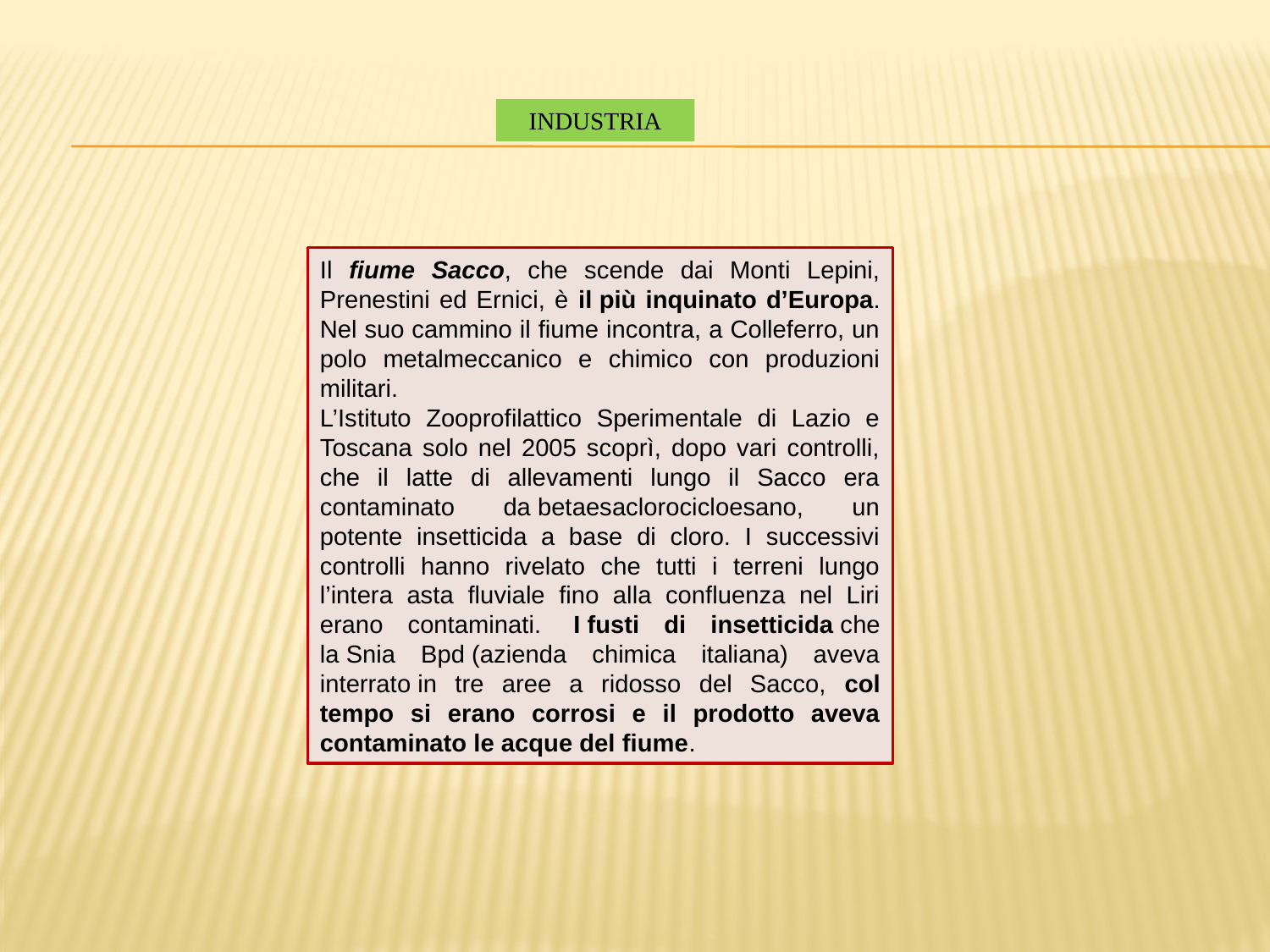

INDUSTRIA
Il fiume Sacco, che scende dai Monti Lepini, Prenestini ed Ernici, è il più inquinato d’Europa.
Nel suo cammino il fiume incontra, a Colleferro, un polo metalmeccanico e chimico con produzioni militari.
L’Istituto Zooprofilattico Sperimentale di Lazio e Toscana solo nel 2005 scoprì, dopo vari controlli, che il latte di allevamenti lungo il Sacco era contaminato da betaesaclorocicloesano, un potente insetticida a base di cloro. I successivi controlli hanno rivelato che tutti i terreni lungo l’intera asta fluviale fino alla confluenza nel Liri erano contaminati.  I fusti di insetticida che la Snia Bpd (azienda chimica italiana) aveva interrato in tre aree a ridosso del Sacco, col tempo si erano corrosi e il prodotto aveva contaminato le acque del fiume.